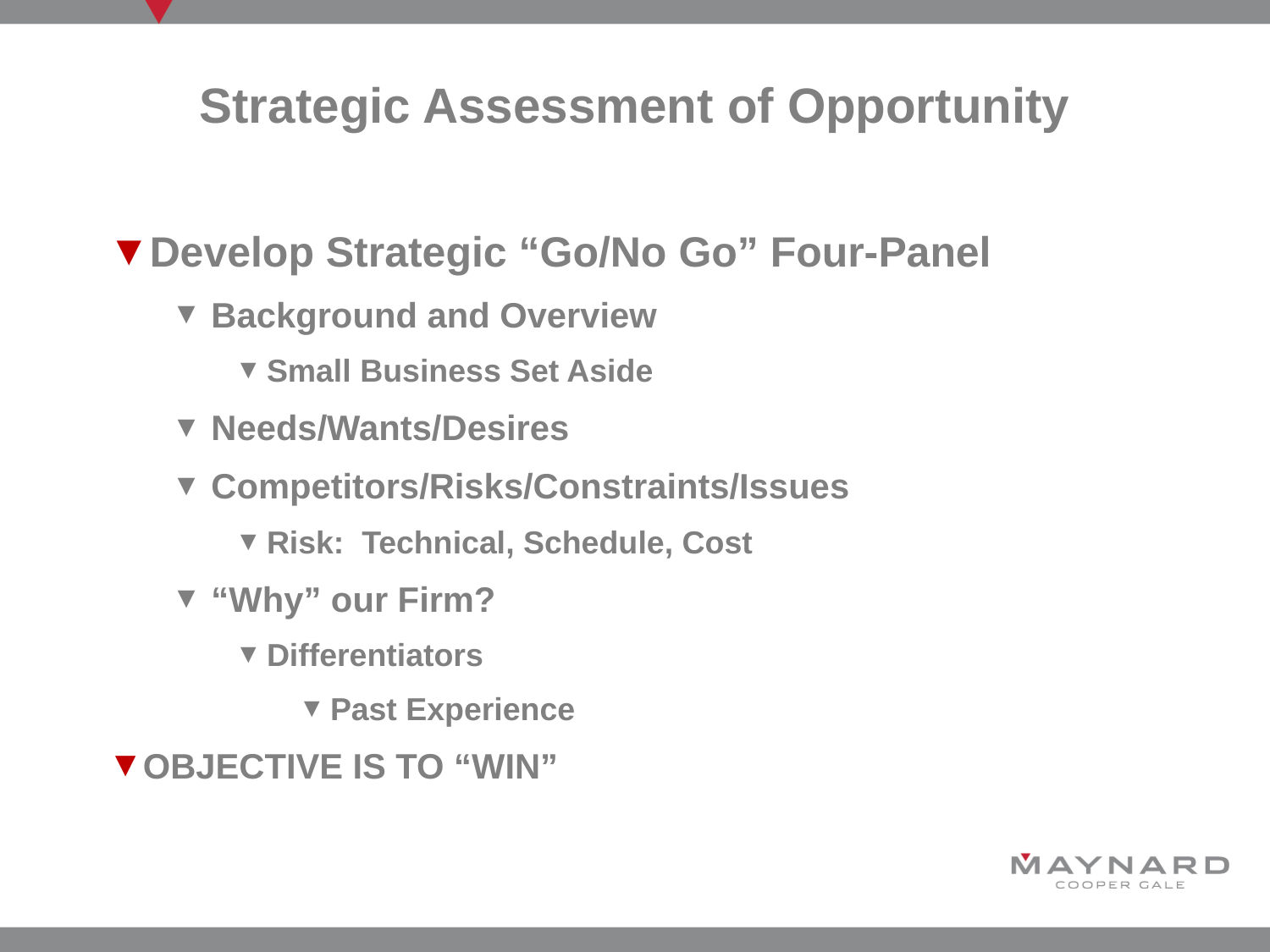

# Strategic Assessment of Opportunity
Develop Strategic “Go/No Go” Four-Panel
Background and Overview
Small Business Set Aside
Needs/Wants/Desires
Competitors/Risks/Constraints/Issues
Risk:  Technical, Schedule, Cost
“Why” our Firm?
Differentiators
Past Experience
OBJECTIVE IS TO “WIN”